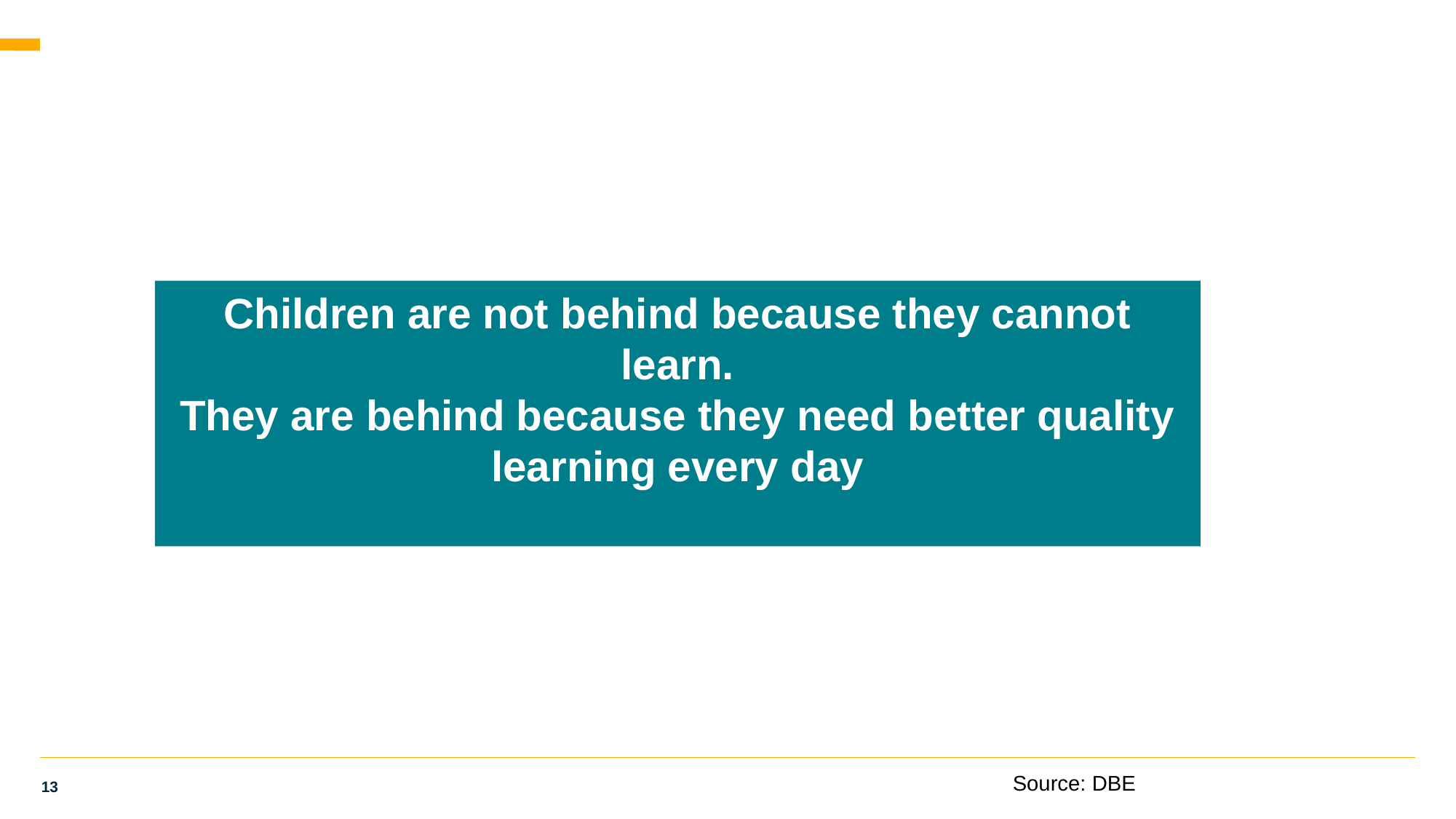

#
Children are not behind because they cannot learn.
They are behind because they need better quality learning every day

13
Source: DBE